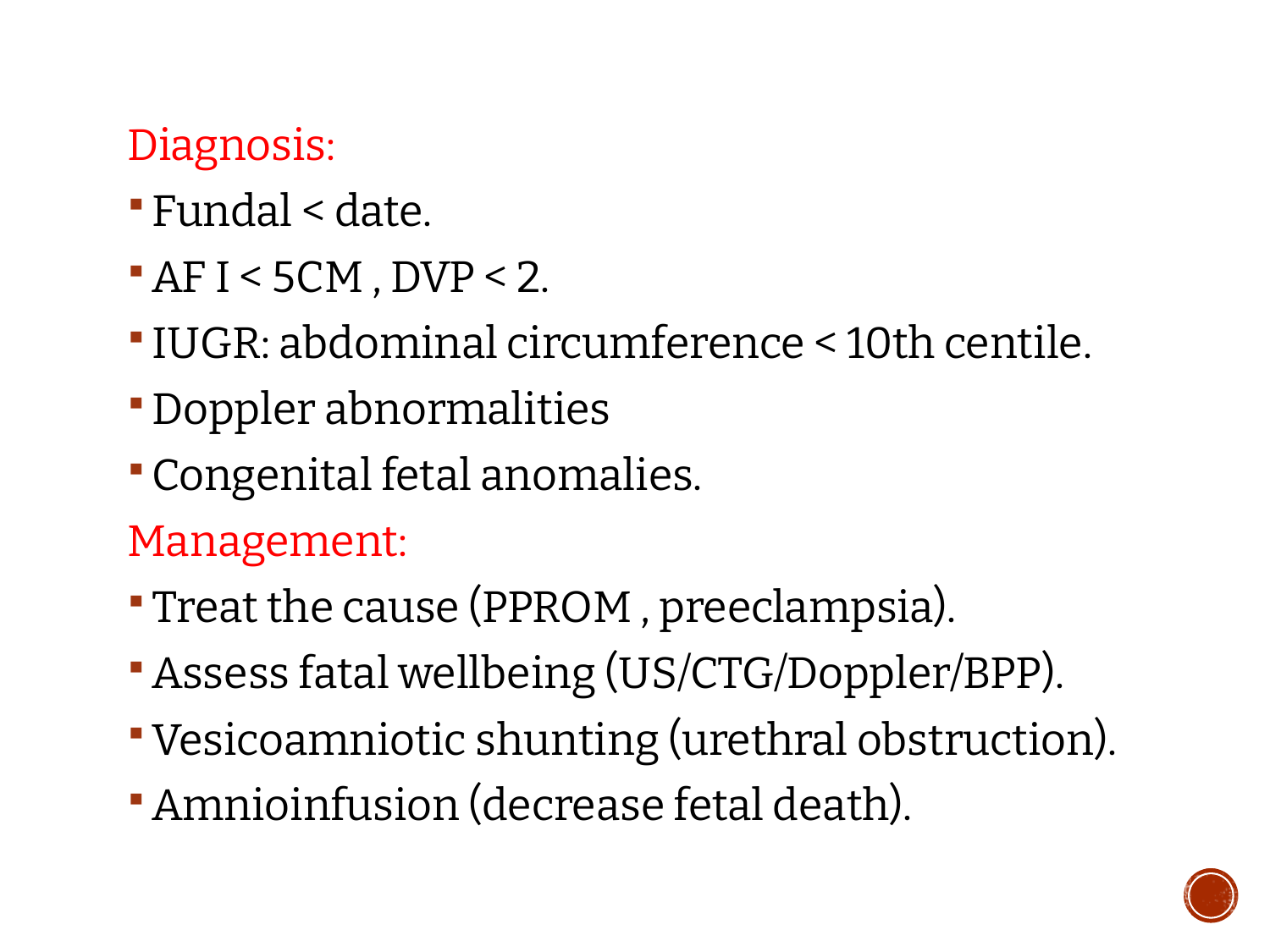

Diagnosis:
Fundal < date.
AF I < 5CM , DVP < 2.
IUGR: abdominal circumference < 10th centile.
Doppler abnormalities
Congenital fetal anomalies.
Management:
Treat the cause (PPROM , preeclampsia).
Assess fatal wellbeing (US/CTG/Doppler/BPP).
Vesicoamniotic shunting (urethral obstruction).
Amnioinfusion (decrease fetal death).